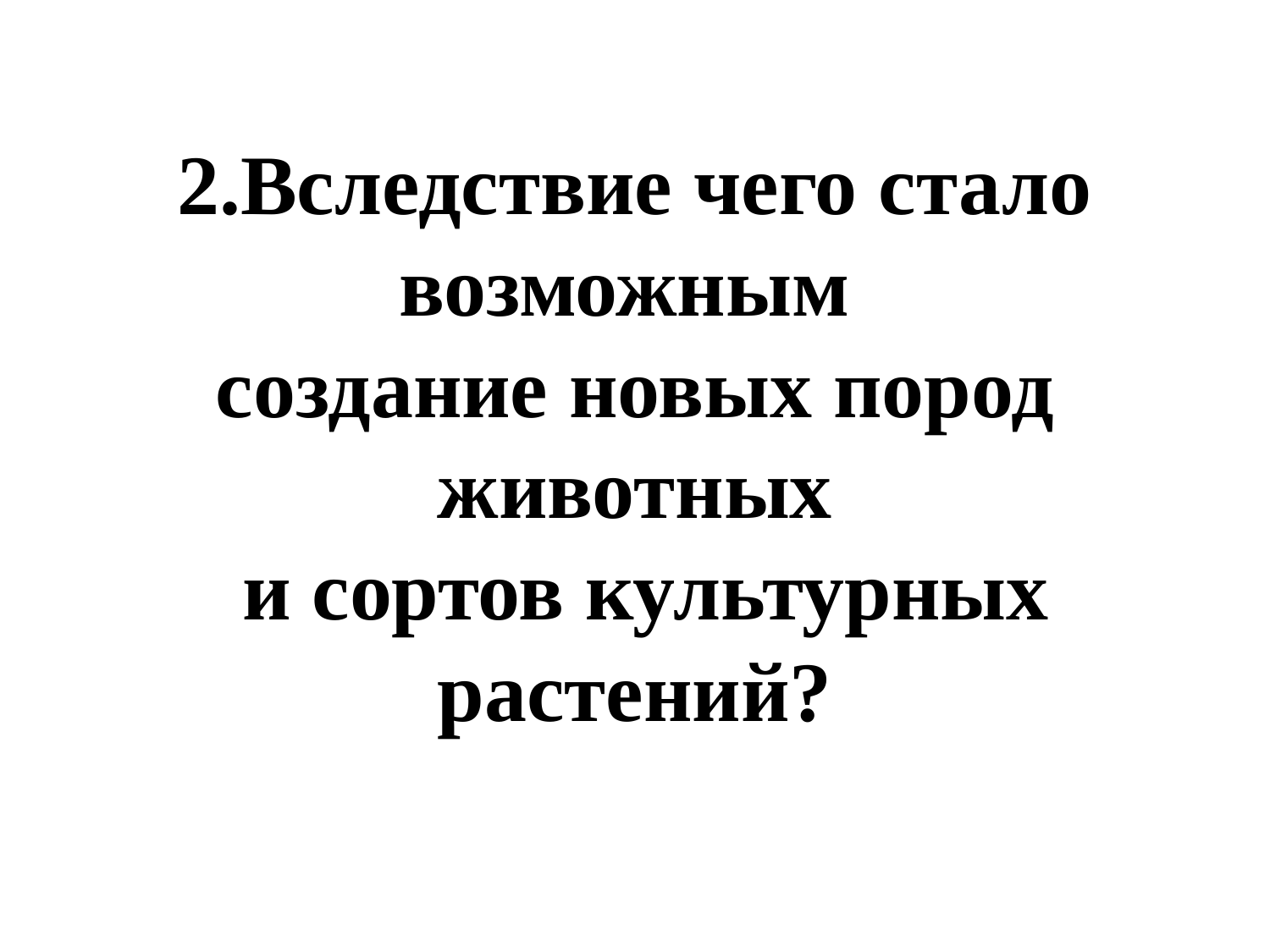

2.Вследствие чего стало возможным
создание новых пород животных
 и сортов культурных растений?